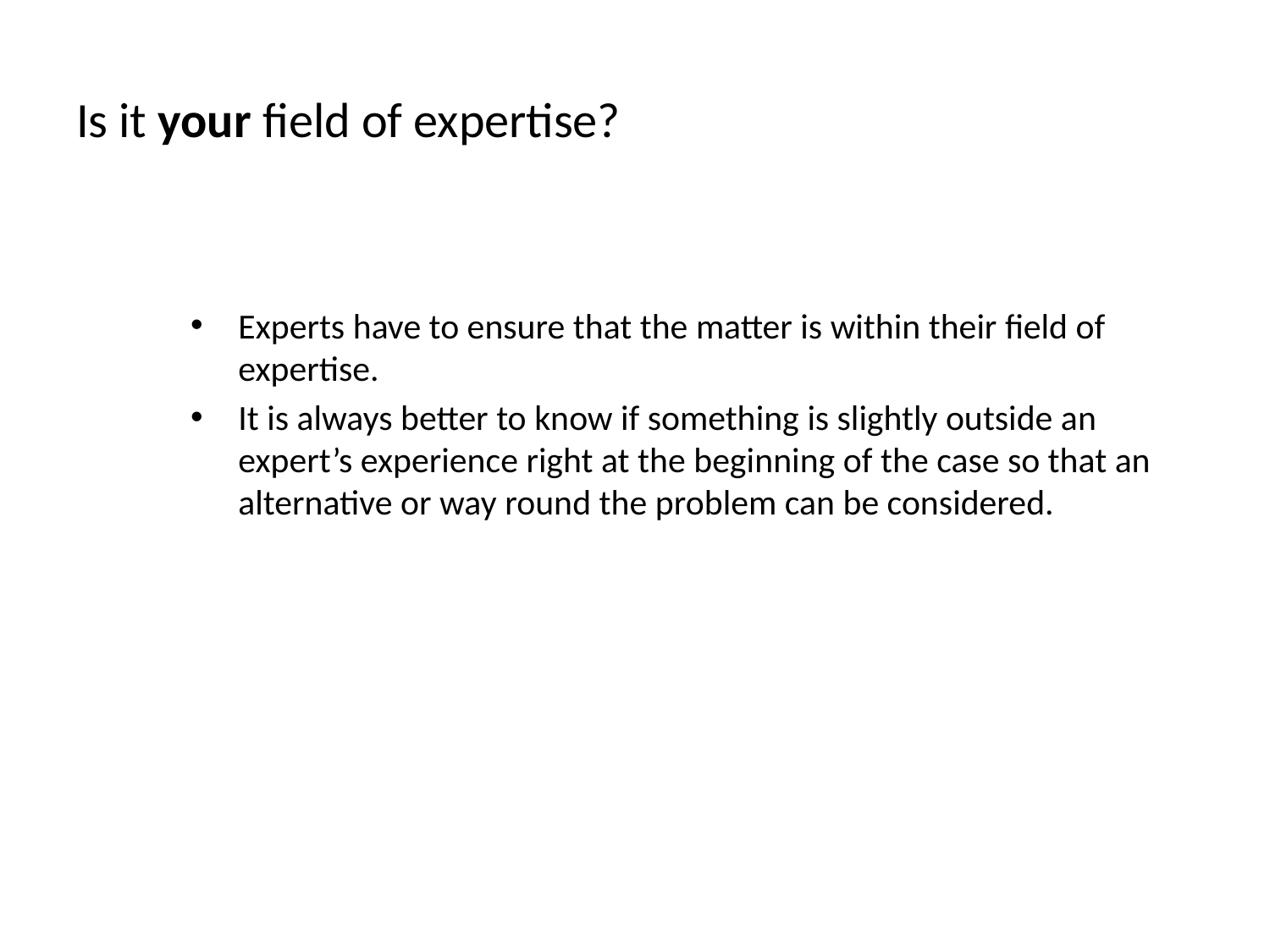

# Is it your field of expertise?
Experts have to ensure that the matter is within their field of expertise.
It is always better to know if something is slightly outside an expert’s experience right at the beginning of the case so that an alternative or way round the problem can be considered.